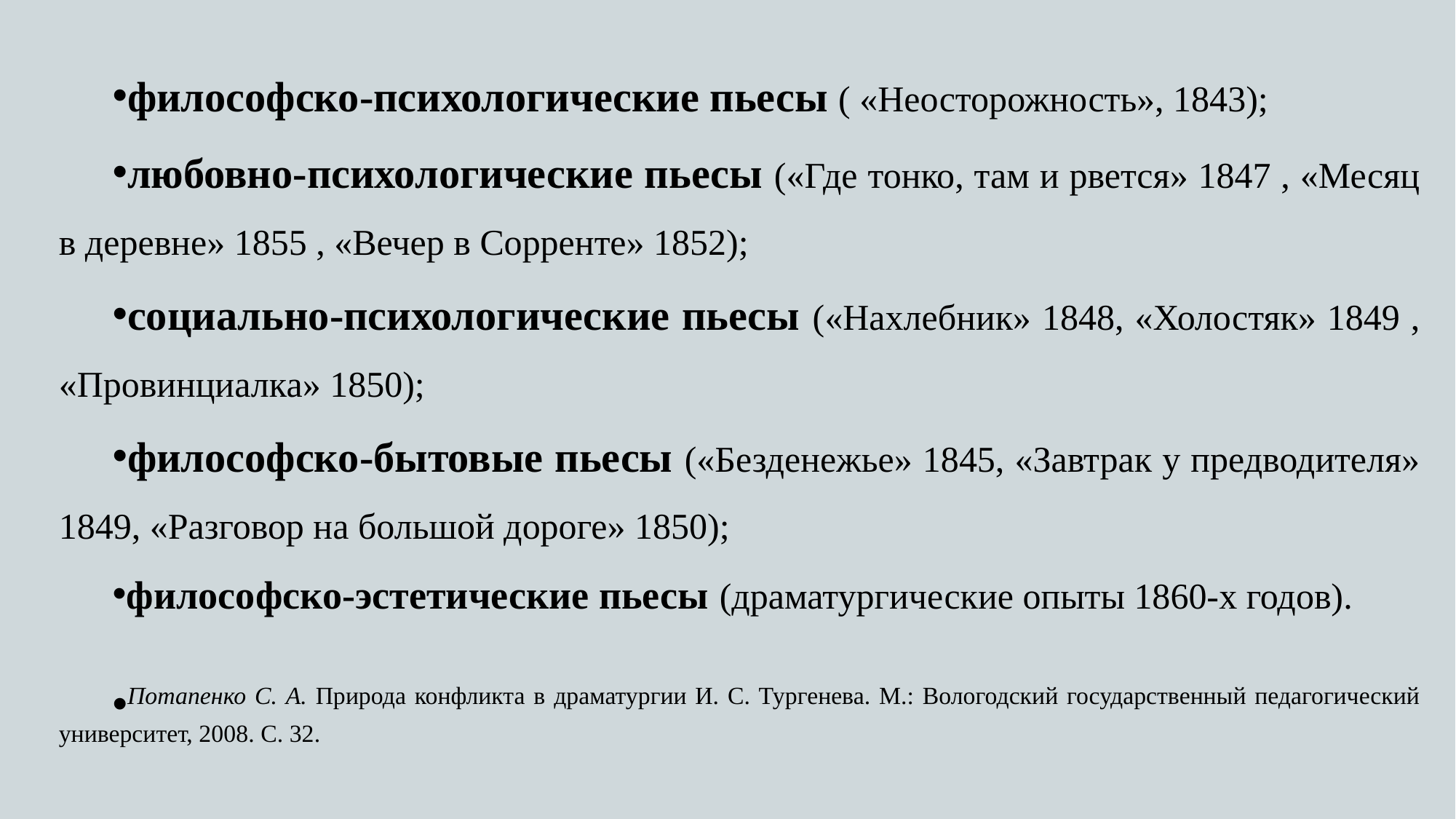

философско-психологические пьесы ( «Неосторожность», 1843);
любовно-психологические пьесы («Где тонко, там и рвется» 1847 , «Месяц в деревне» 1855 , «Вечер в Сорренте» 1852);
социально-психологические пьесы («Нахлебник» 1848, «Холостяк» 1849 , «Провинциалка» 1850);
философско-бытовые пьесы («Безденежье» 1845, «Завтрак у предводителя» 1849, «Разговор на большой дороге» 1850);
философско-эстетические пьесы (драматургические опыты 1860-х годов).

Потапенко С. А. Природа конфликта в драматургии И. С. Тургенева. М.: Вологодский государственный педагогический университет, 2008. С. 32.